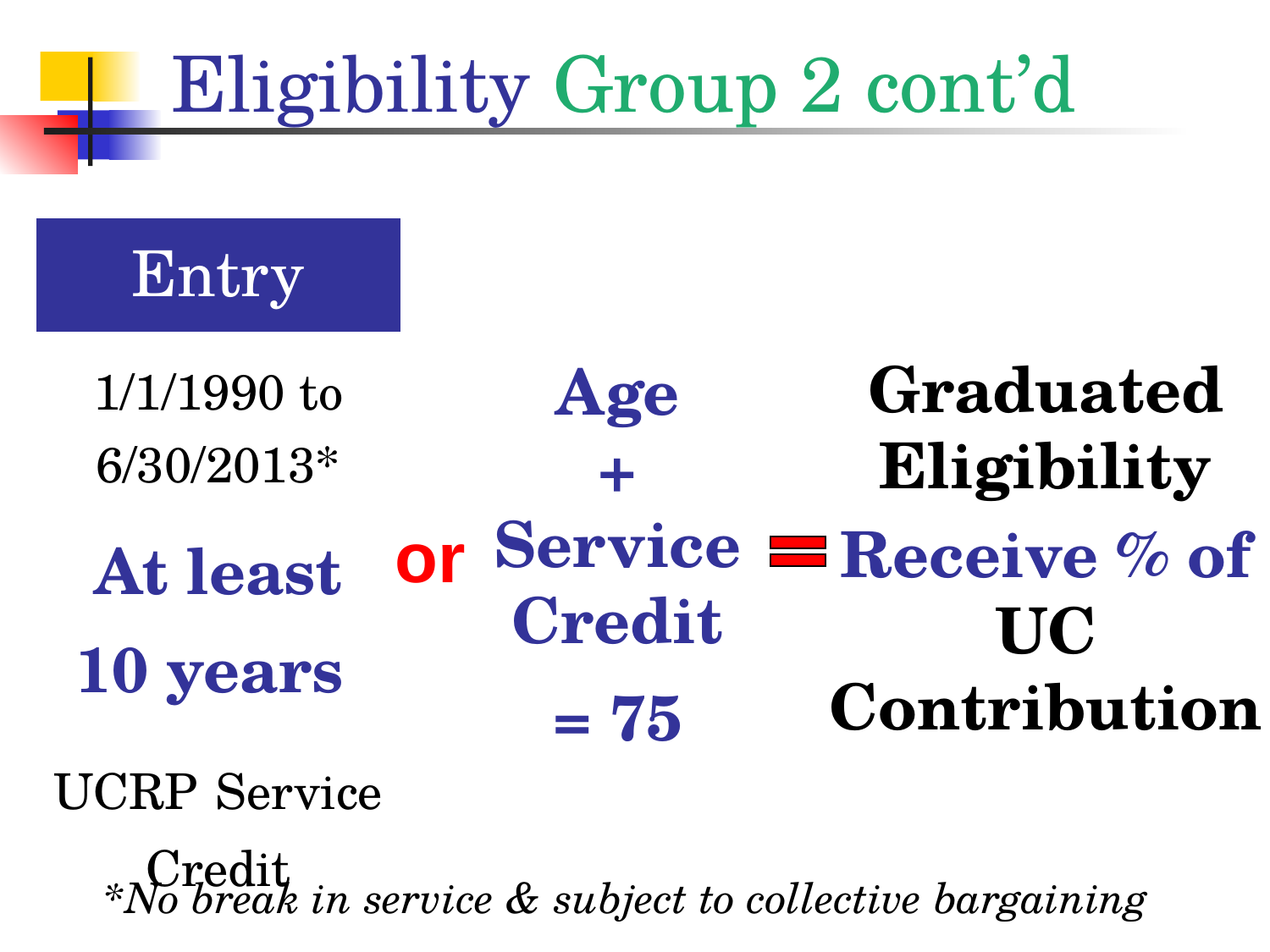

# Eligibility Group 2 cont’d
| Entry |
| --- |
| 1/1/1990 to 6/30/2013\* At least 10 years UCRP Service Credit |
Graduated Eligibility
Receive % of UC Contribution

Age
+
Service
Credit
= 75

or

*No break in service & subject to collective bargaining